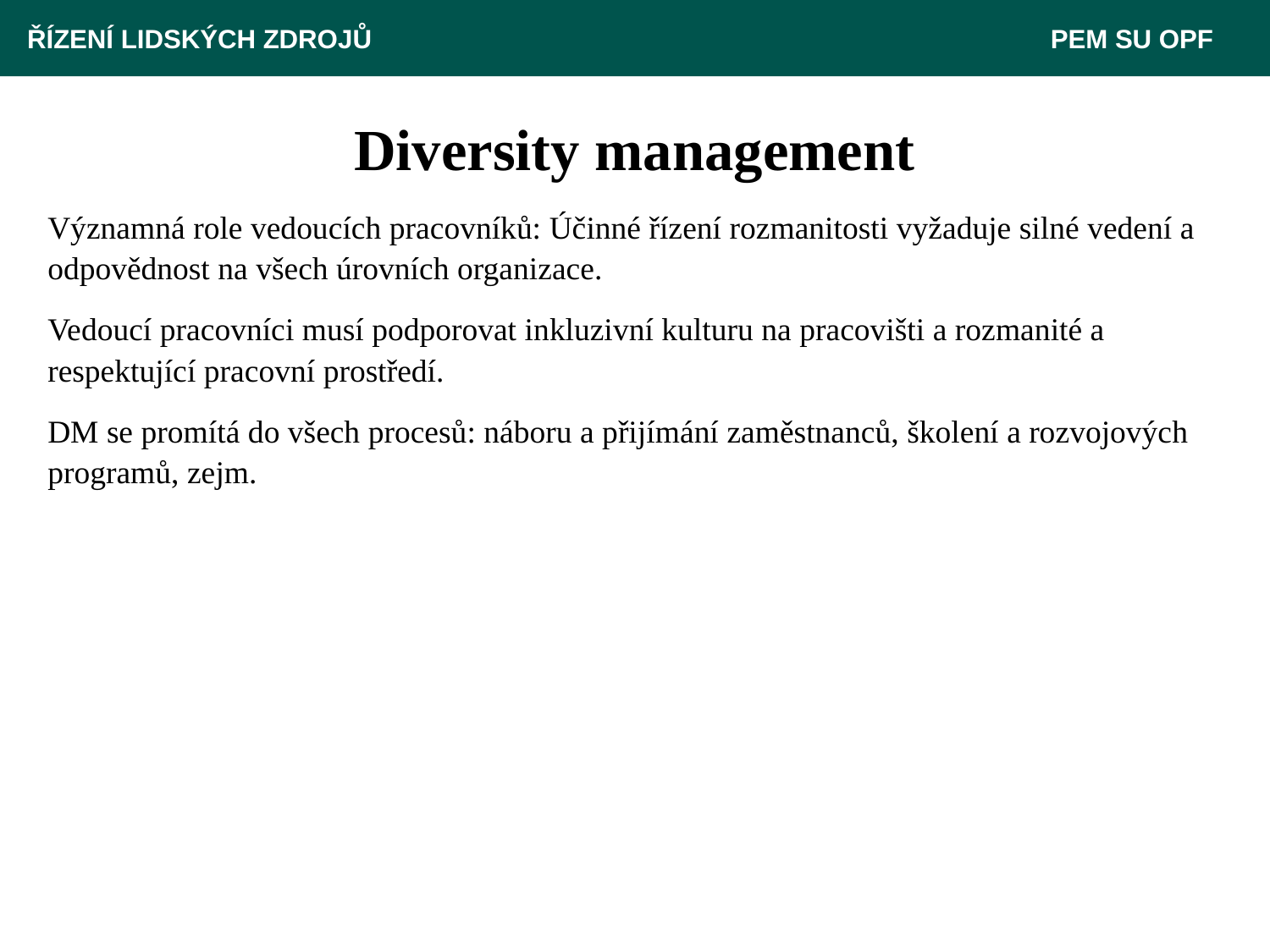

ŘÍZENÍ LIDSKÝCH ZDROJŮ     					   PEM SU OPF
# Diversity management
Významná role vedoucích pracovníků: Účinné řízení rozmanitosti vyžaduje silné vedení a odpovědnost na všech úrovních organizace.
Vedoucí pracovníci musí podporovat inkluzivní kulturu na pracovišti a rozmanité a respektující pracovní prostředí.
DM se promítá do všech procesů: náboru a přijímání zaměstnanců, školení a rozvojových programů, zejm.